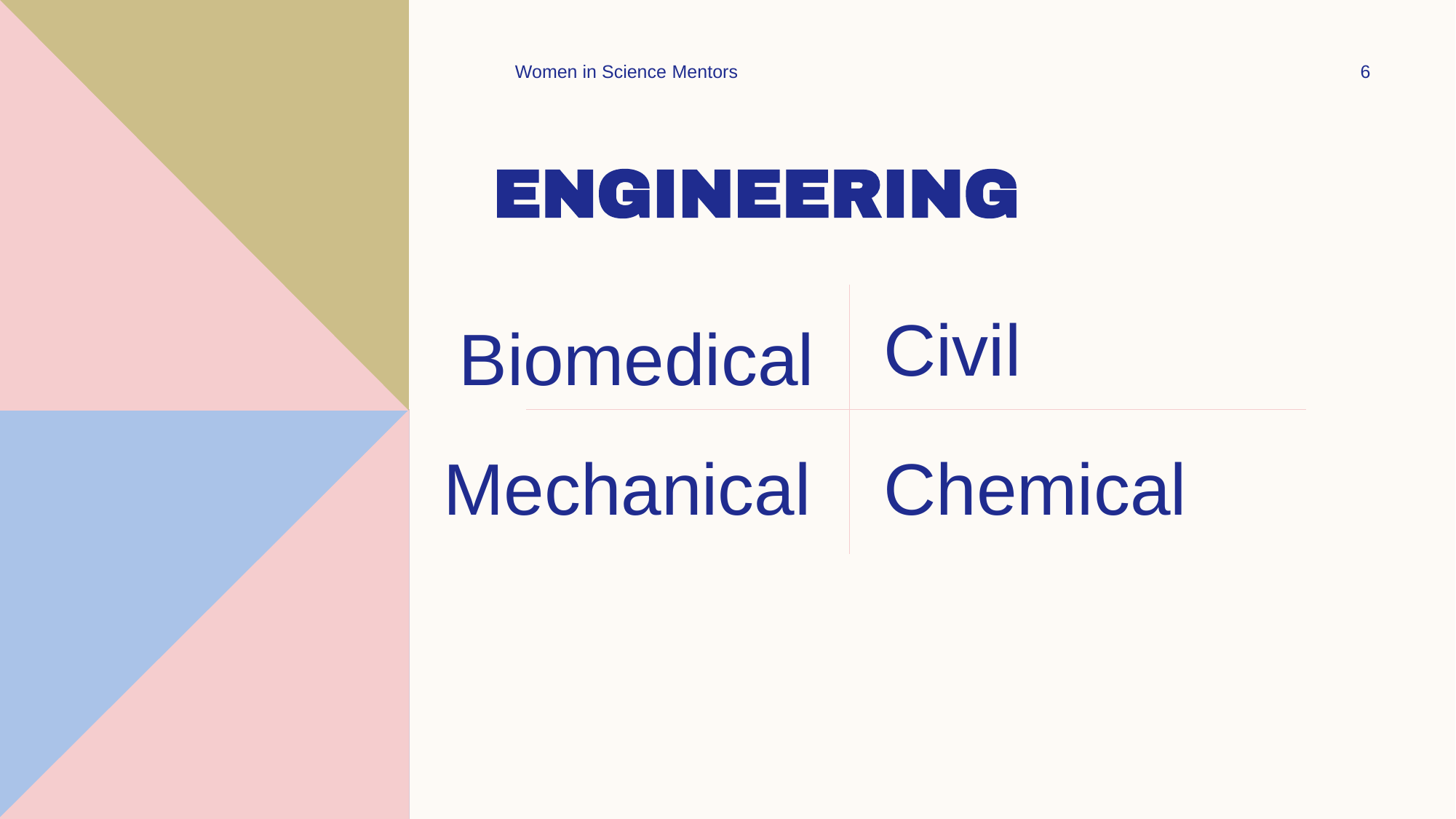

Women in Science Mentors
6
# Engineering
Civil
Biomedical

Mechanical
Chemical